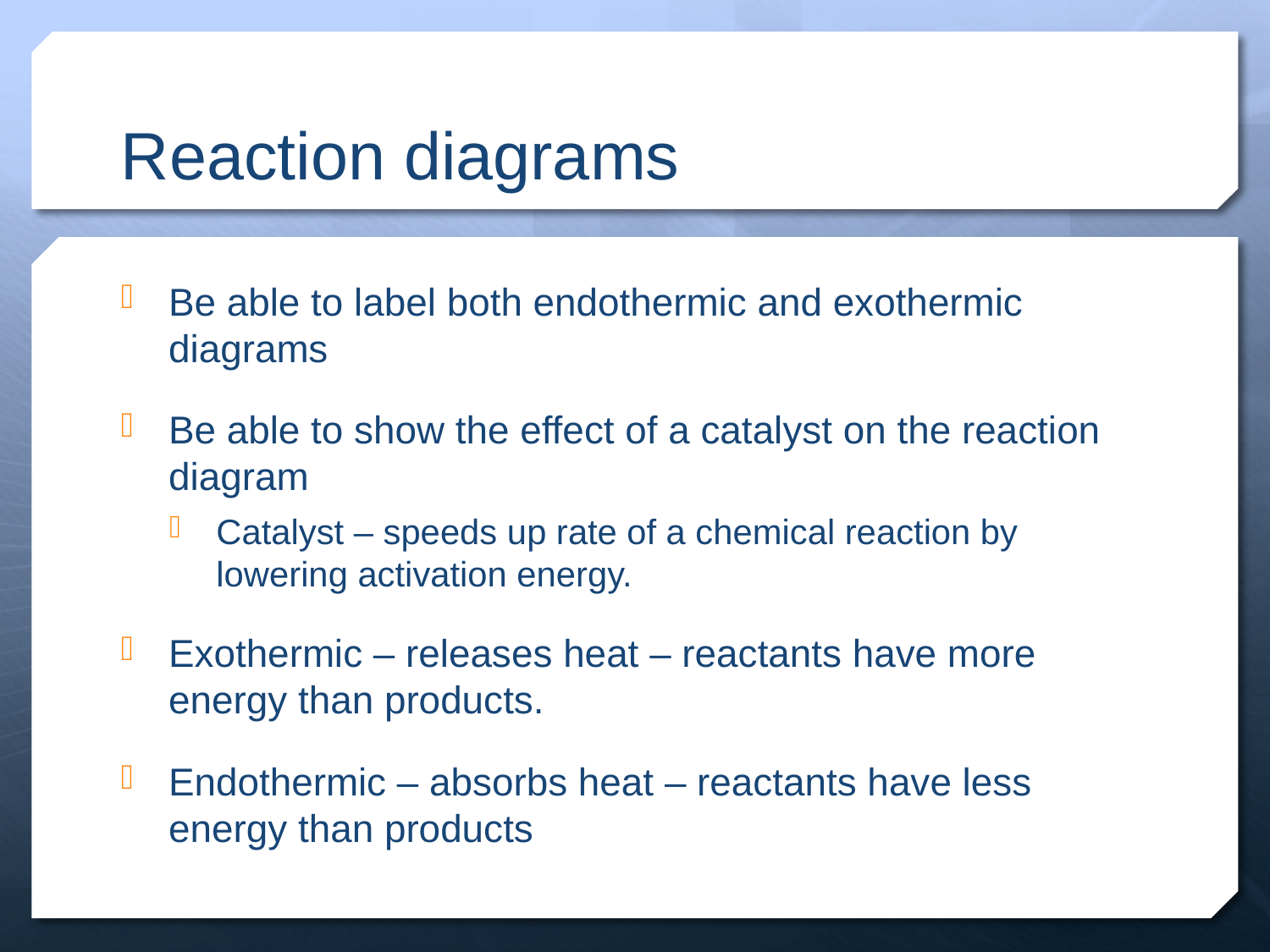

# Reaction diagrams
Be able to label both endothermic and exothermic diagrams
Be able to show the effect of a catalyst on the reaction diagram
Catalyst – speeds up rate of a chemical reaction by lowering activation energy.
Exothermic – releases heat – reactants have more energy than products.
Endothermic – absorbs heat – reactants have less energy than products